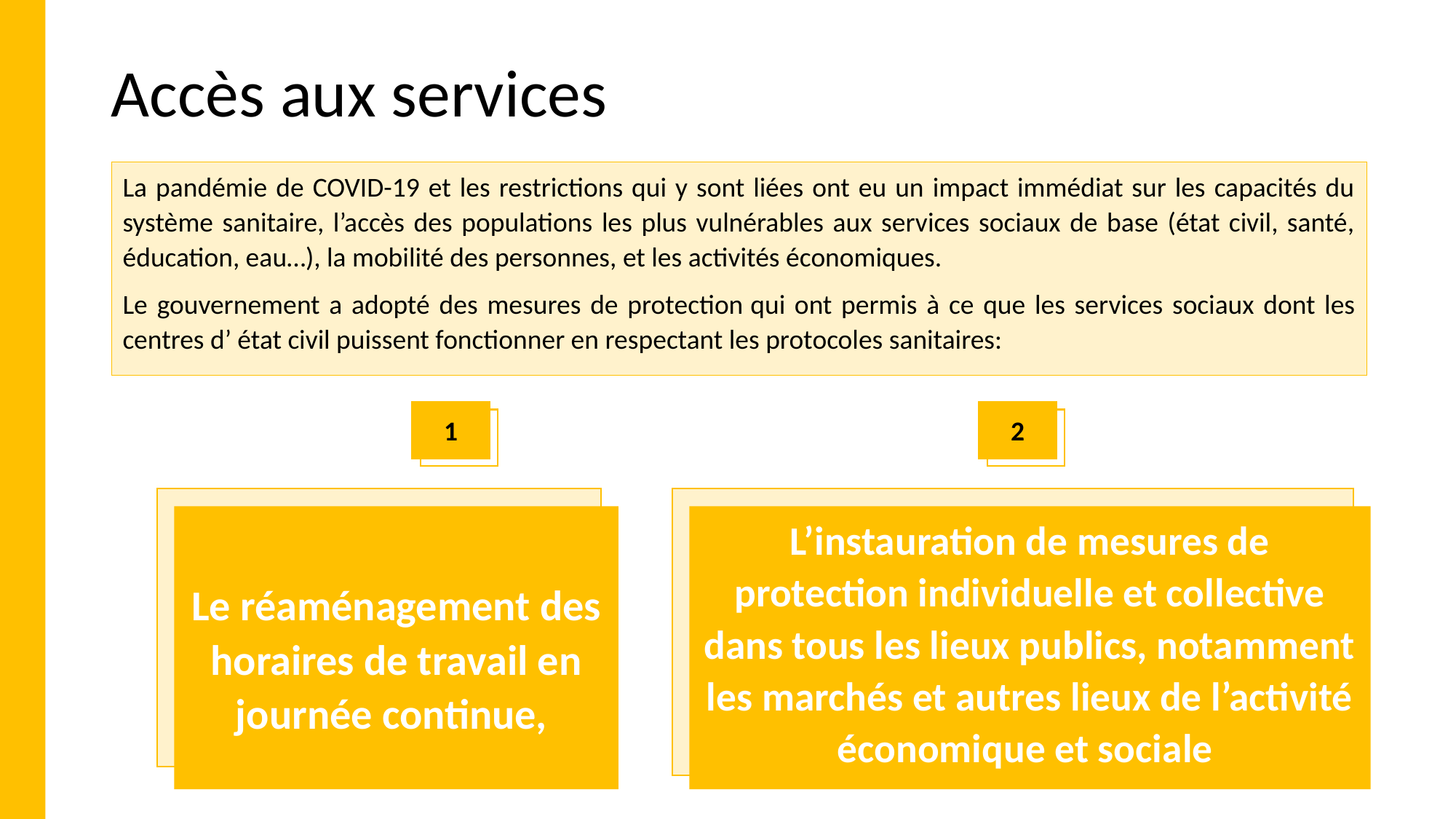

# Accès aux services
La pandémie de COVID-19 et les restrictions qui y sont liées ont eu un impact immédiat sur les capacités du système sanitaire, l’accès des populations les plus vulnérables aux services sociaux de base (état civil, santé, éducation, eau…), la mobilité des personnes, et les activités économiques.
Le gouvernement a adopté des mesures de protection qui ont permis à ce que les services sociaux dont les centres d’ état civil puissent fonctionner en respectant les protocoles sanitaires:
1
2
1
1

Le réaménagement des horaires de travail en journée continue,
L’instauration de mesures de protection individuelle et collective dans tous les lieux publics, notamment les marchés et autres lieux de l’activité économique et sociale